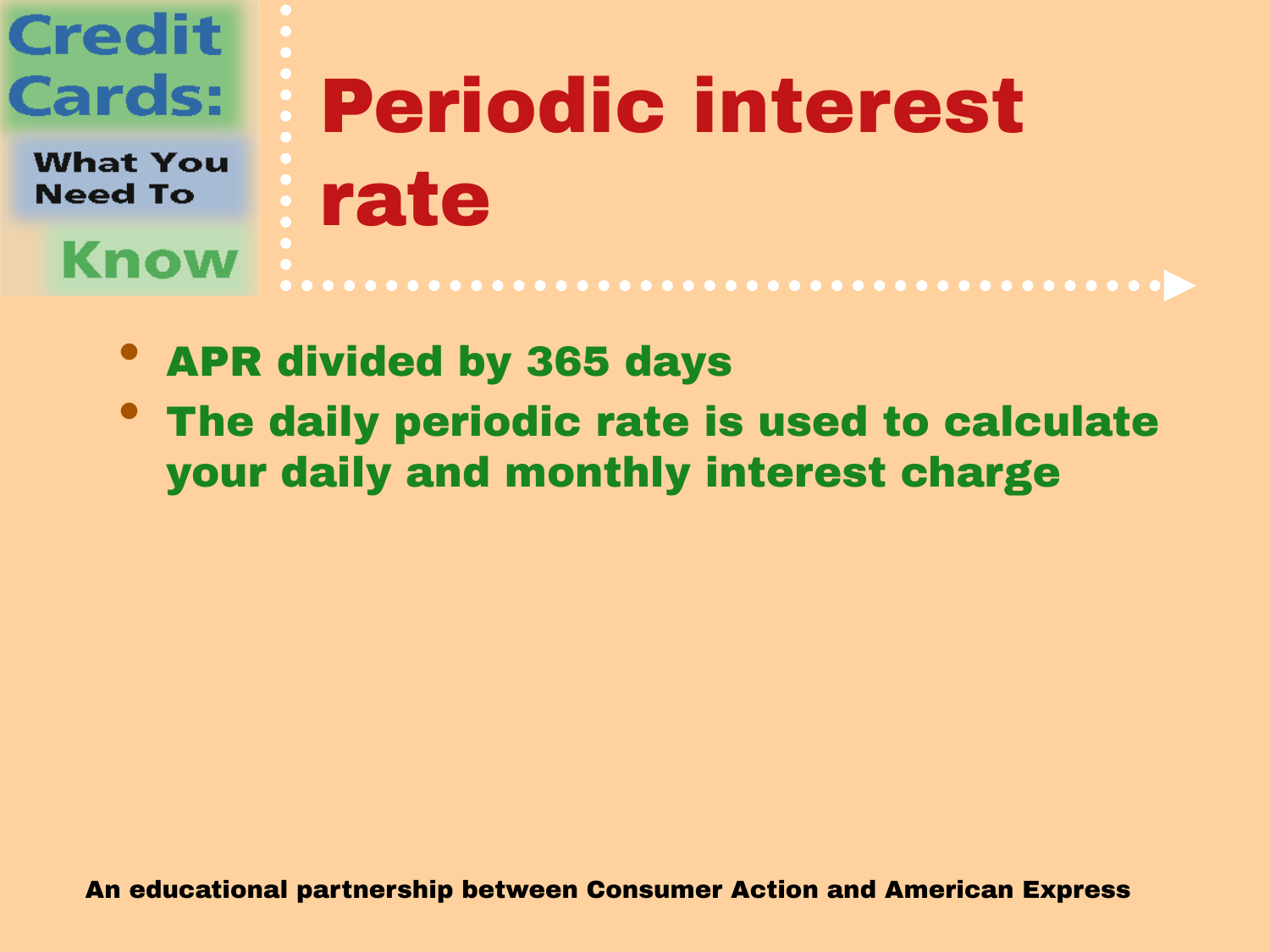

# Periodic interest rate
APR divided by 365 days
The daily periodic rate is used to calculate your daily and monthly interest charge
An educational partnership between Consumer Action and American Express